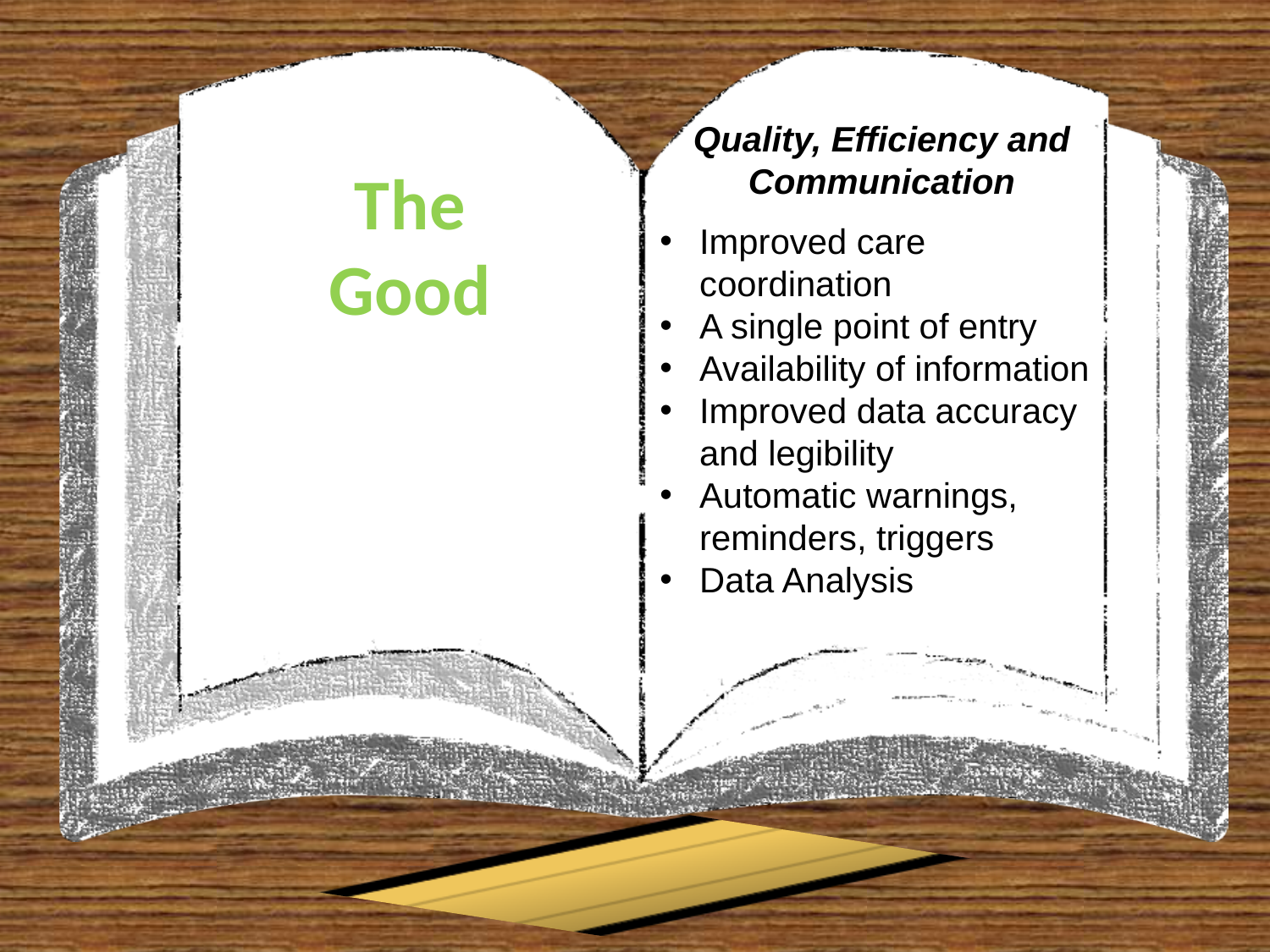

Quality, Efficiency and Communication

The
Good
Improved care coordination
A single point of entry
Availability of information
Improved data accuracy and legibility
Automatic warnings, reminders, triggers
Data Analysis